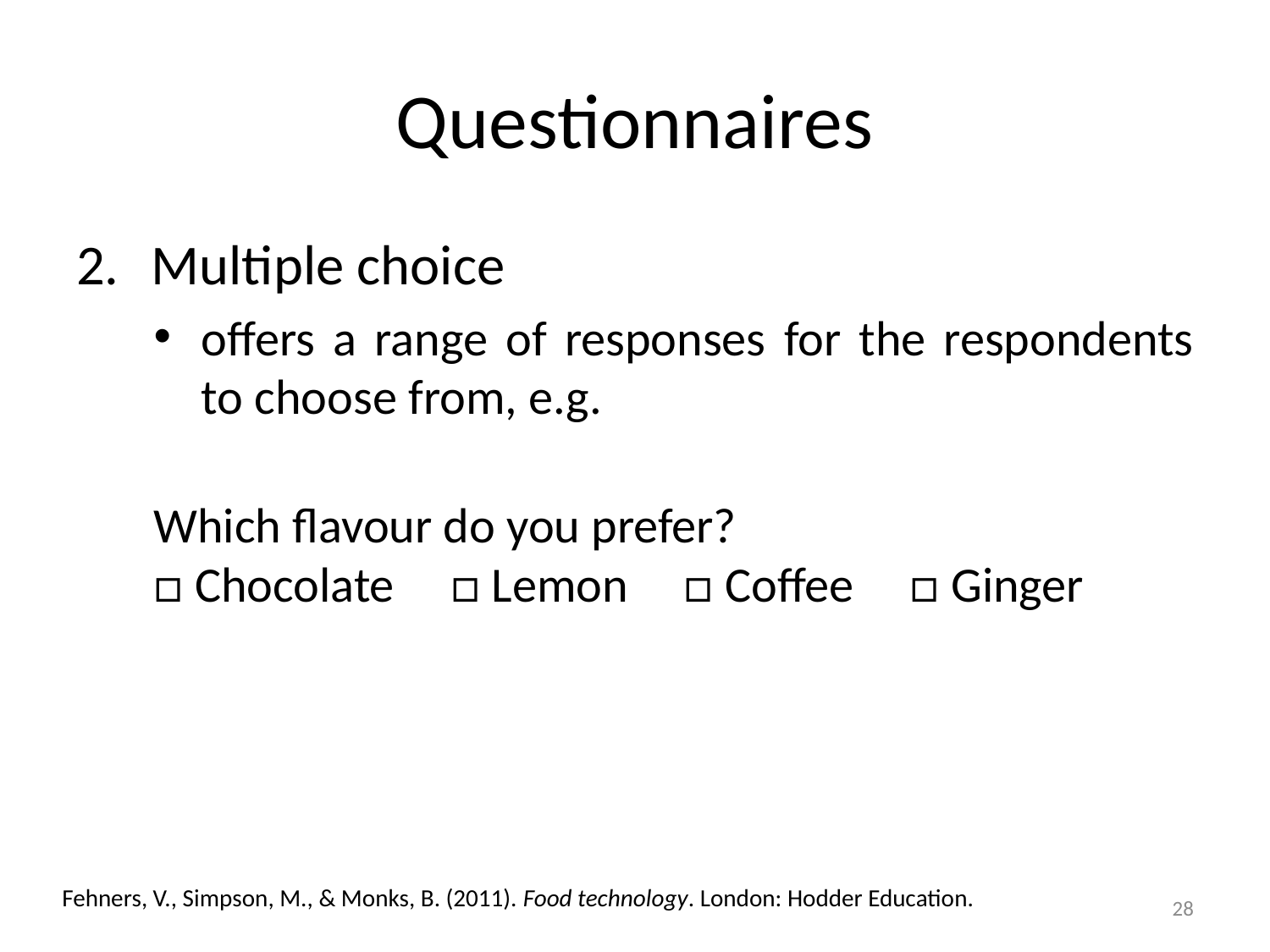

# Questionnaires
2.	Multiple choice
offers a range of responses for the respondents to choose from, e.g.
Which flavour do you prefer?
□ Chocolate     □ Lemon     □ Coffee     □ Ginger
Fehners, V., Simpson, M., & Monks, B. (2011). Food technology. London: Hodder Education.

28